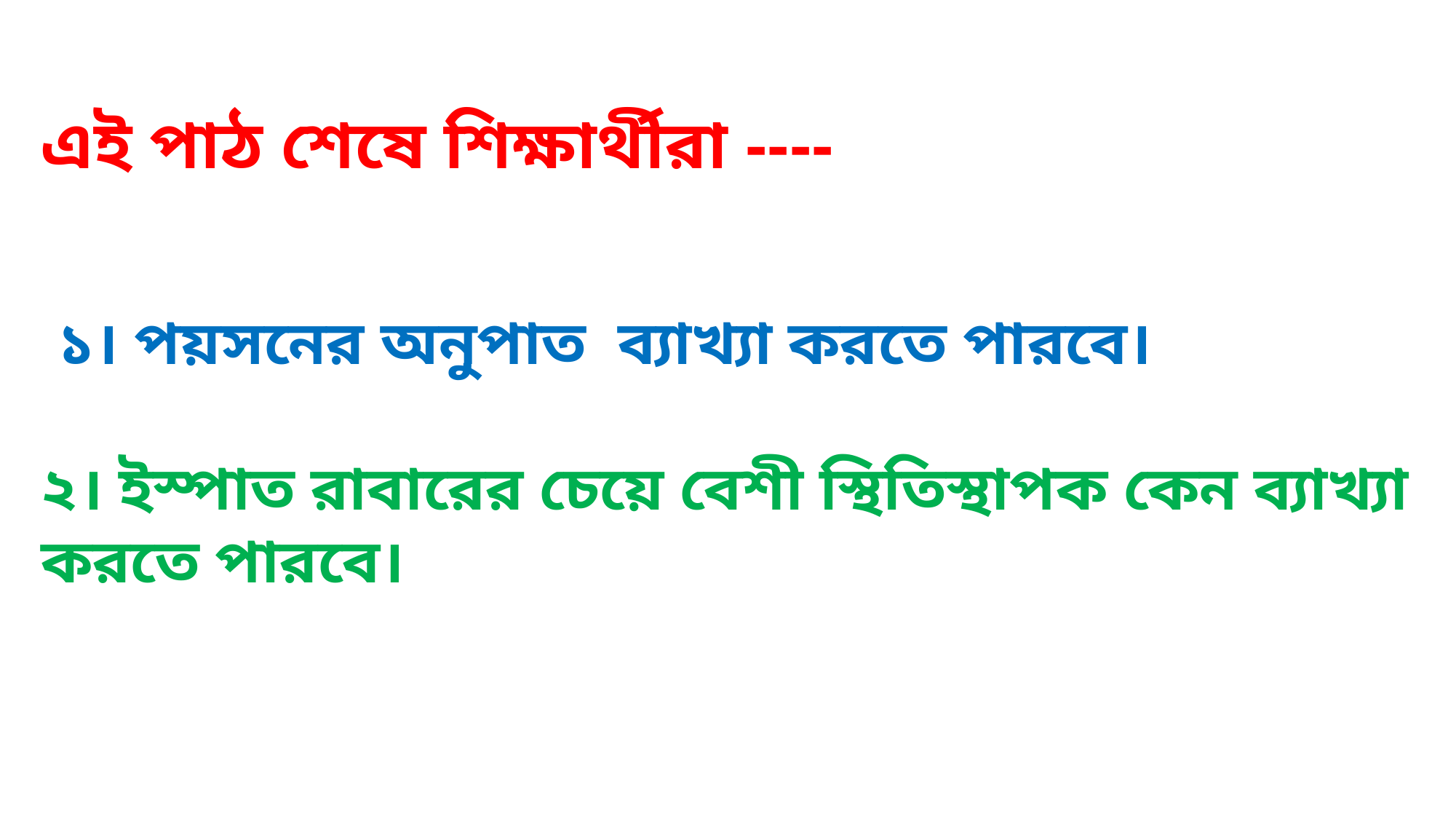

এই পাঠ শেষে শিক্ষার্থীরা ----
 ১। পয়সনের অনুপাত  ব্যাখ্যা করতে পারবে।

২। ইস্পাত রাবারের চেয়ে বেশী স্থিতিস্থাপক কেন ব্যাখ্যা করতে পারবে।